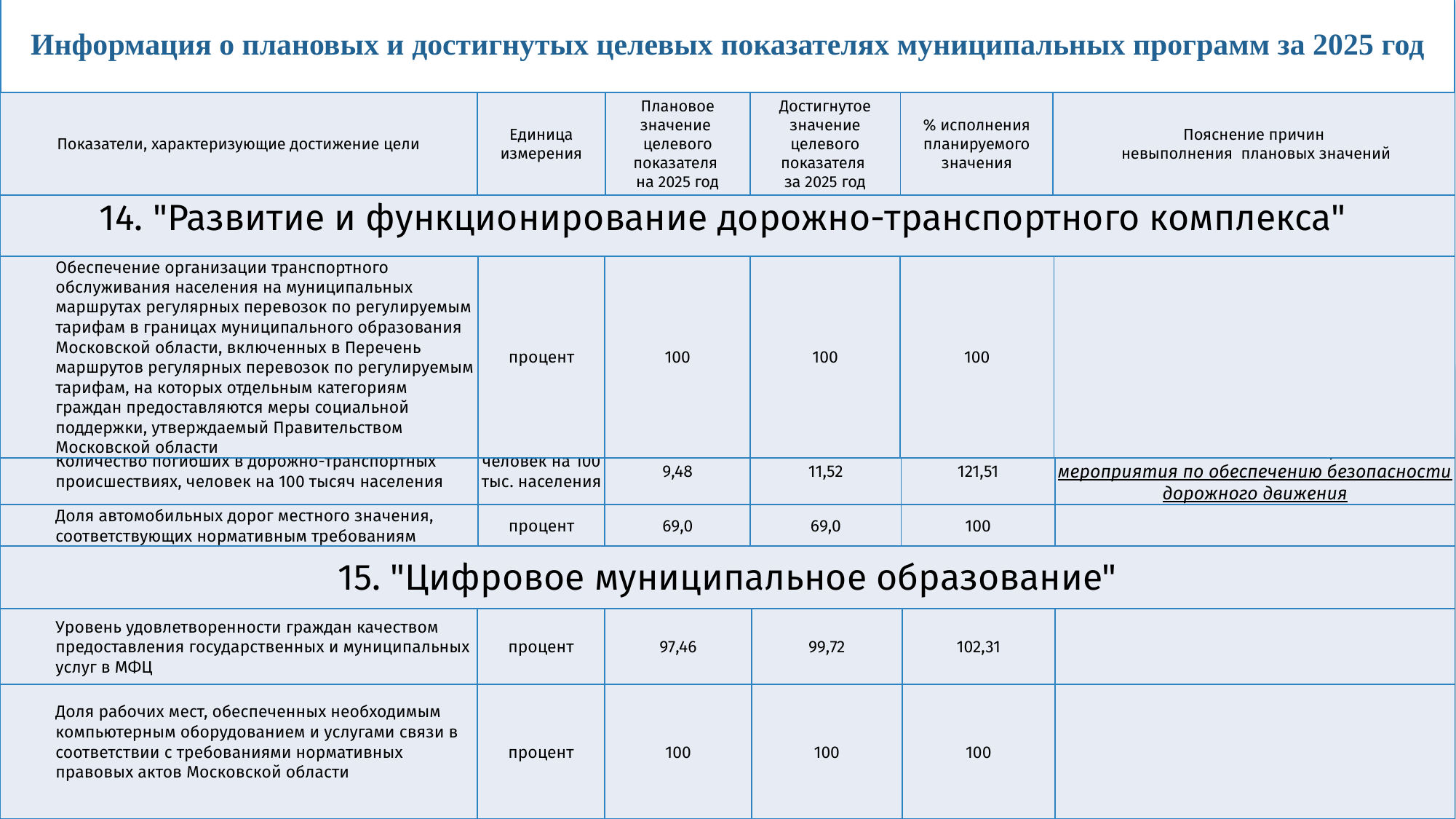

Информация о плановых и достигнутых целевых показателях муниципальных программ за 2025 год
| Показатели, характеризующие достижение цели | Единица измерения | Плановое значение целевого показателя на 2025 год | Достигнутое значение целевого показателя за 2025 год | % исполнения планируемого значения | Пояснение причин невыполнения плановых значений |
| --- | --- | --- | --- | --- | --- |
| 14. "Развитие и функционирование дорожно-транспортного комплекса" |  |  |  |  |  |
| --- | --- | --- | --- | --- | --- |
| Обеспечение организации транспортного обслуживания населения на муниципальных маршрутах регулярных перевозок по регулируемым тарифам в границах муниципального образования Московской области, включенных в Перечень маршрутов регулярных перевозок по регулируемым тарифам, на которых отдельным категориям граждан предоставляются меры социальной поддержки, утверждаемый Правительством Московской области | процент | 100 | 100 | 100 |  |
| Количество погибших в дорожно-транспортных происшествиях, человек на 100 тысяч населения | человек на 100 тыс. населения | 9,48 | 11,52 | 121,51 | Для снижения показателя проводятся мероприятия по обеспечению безопасности дорожного движения |
| --- | --- | --- | --- | --- | --- |
| Доля автомобильных дорог местного значения, соответствующих нормативным требованиям | процент | 69,0 | 69,0 | 100 |  |
| 15. "Цифровое муниципальное образование" |  |  |  |  |  |
| --- | --- | --- | --- | --- | --- |
| Уровень удовлетворенности граждан качеством предоставления государственных и муниципальных услуг в МФЦ | процент | 97,46 | 99,72 | 102,31 |  |
| Доля рабочих мест, обеспеченных необходимым компьютерным оборудованием и услугами связи в соответствии с требованиями нормативных правовых актов Московской области | процент | 100 | 100 | 100 |  |